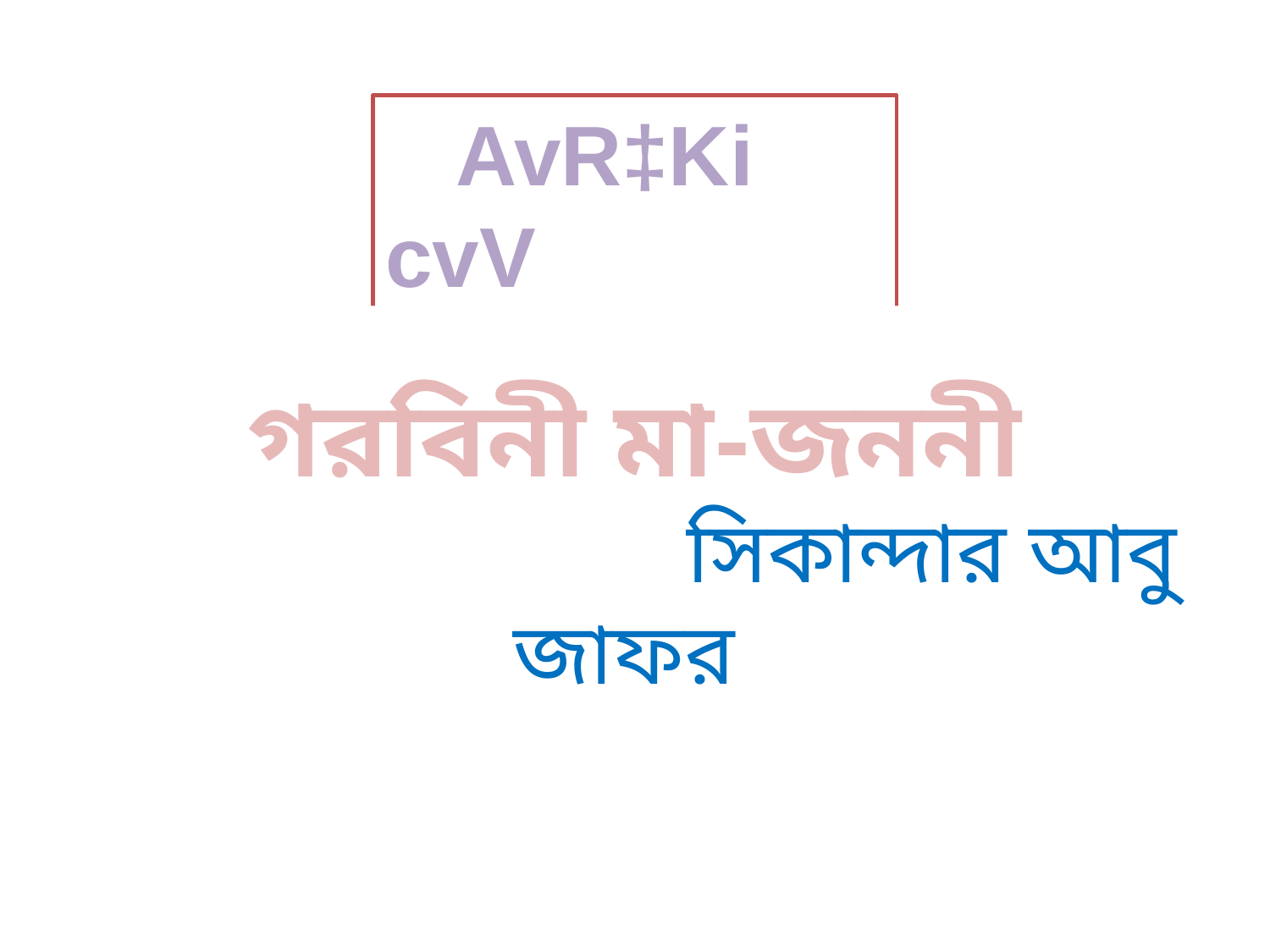

AvR‡Ki cvV

গরবিনী মা-জননী
                           সিকান্দার আবু জাফর